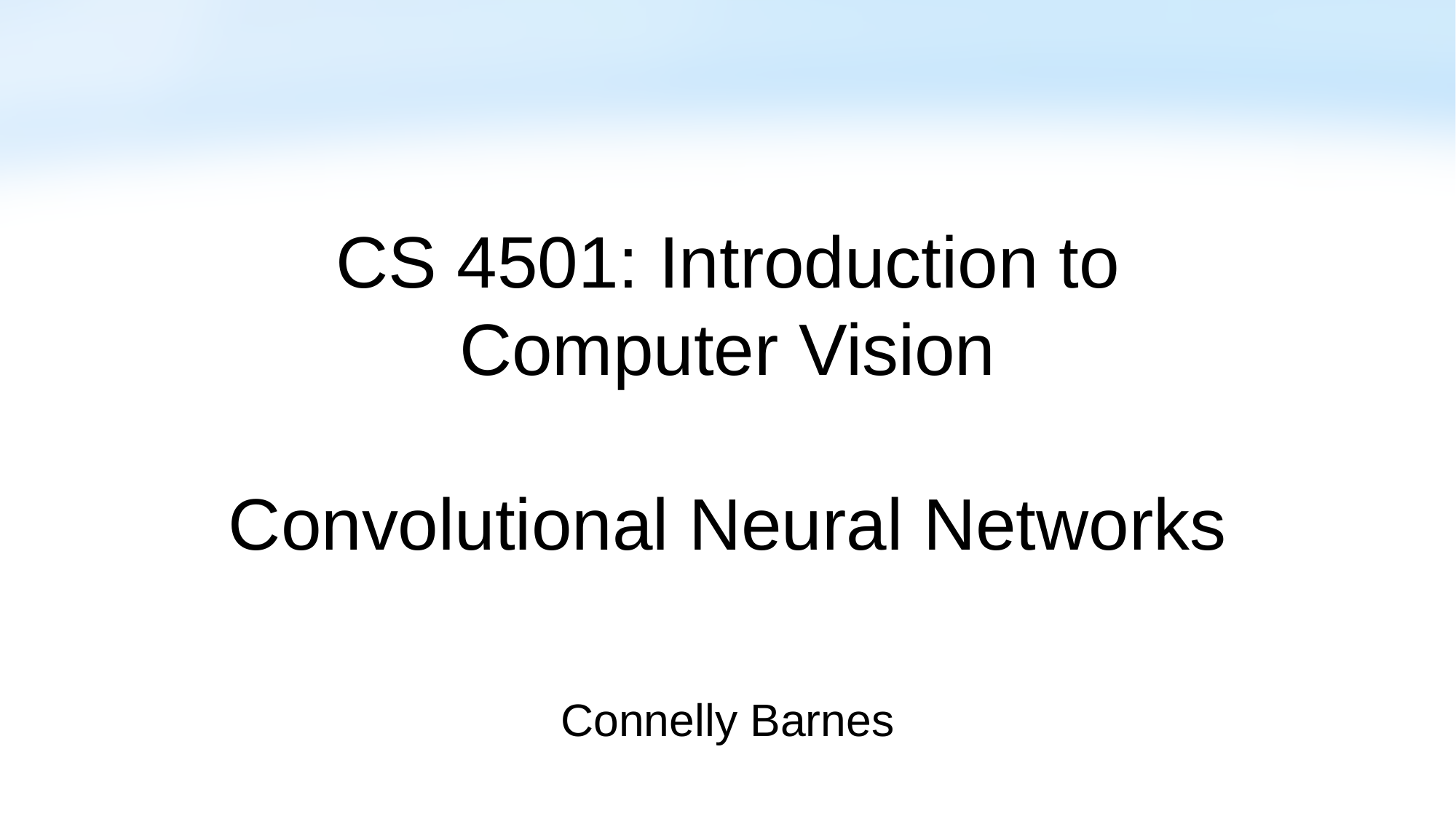

# CS 4501: Introduction to Computer Vision Convolutional Neural Networks
Connelly Barnes